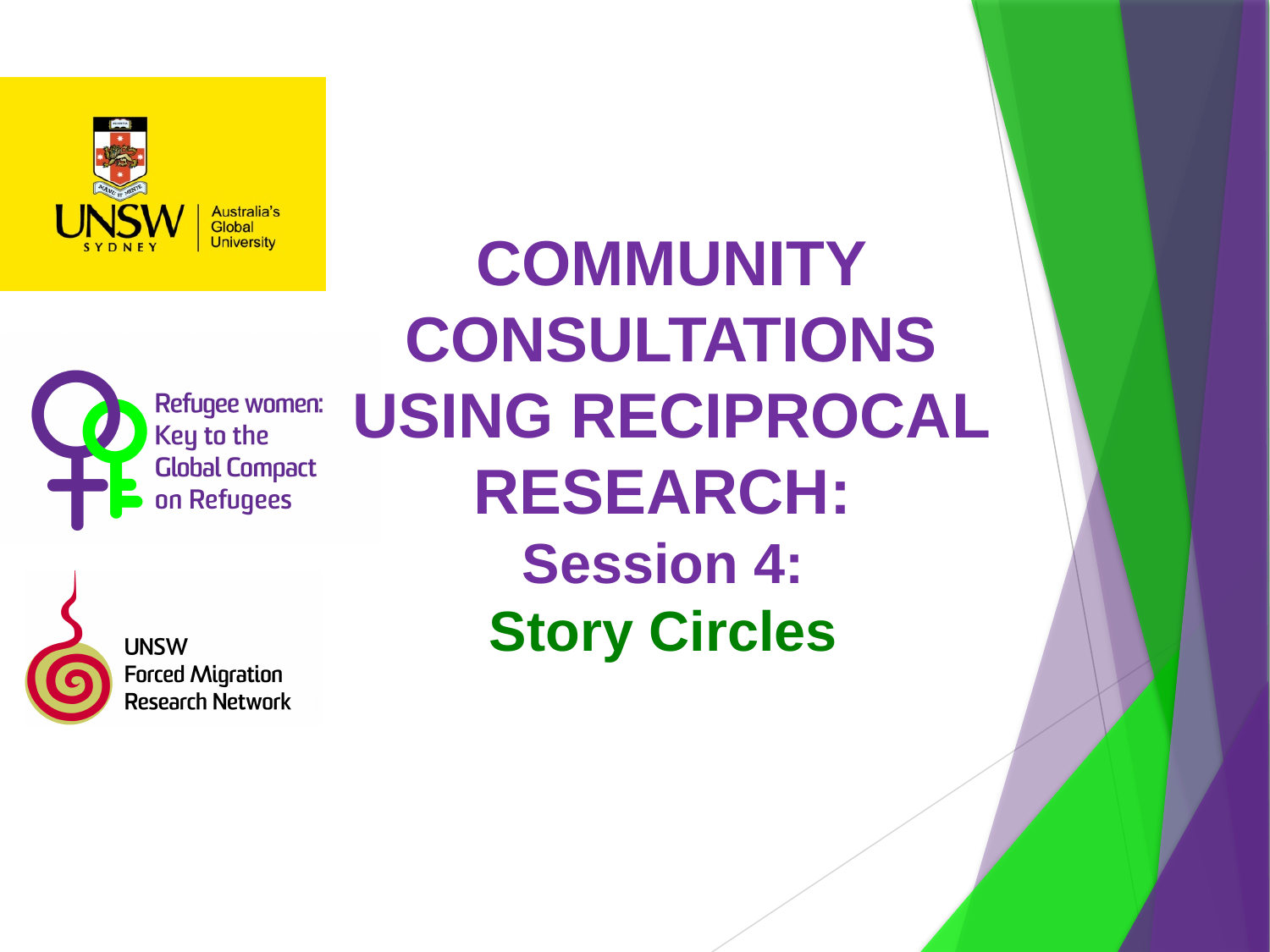

COMMUNITY CONSULTATIONS USING RECIPROCAL RESEARCH:
Session 4:
Story Circles